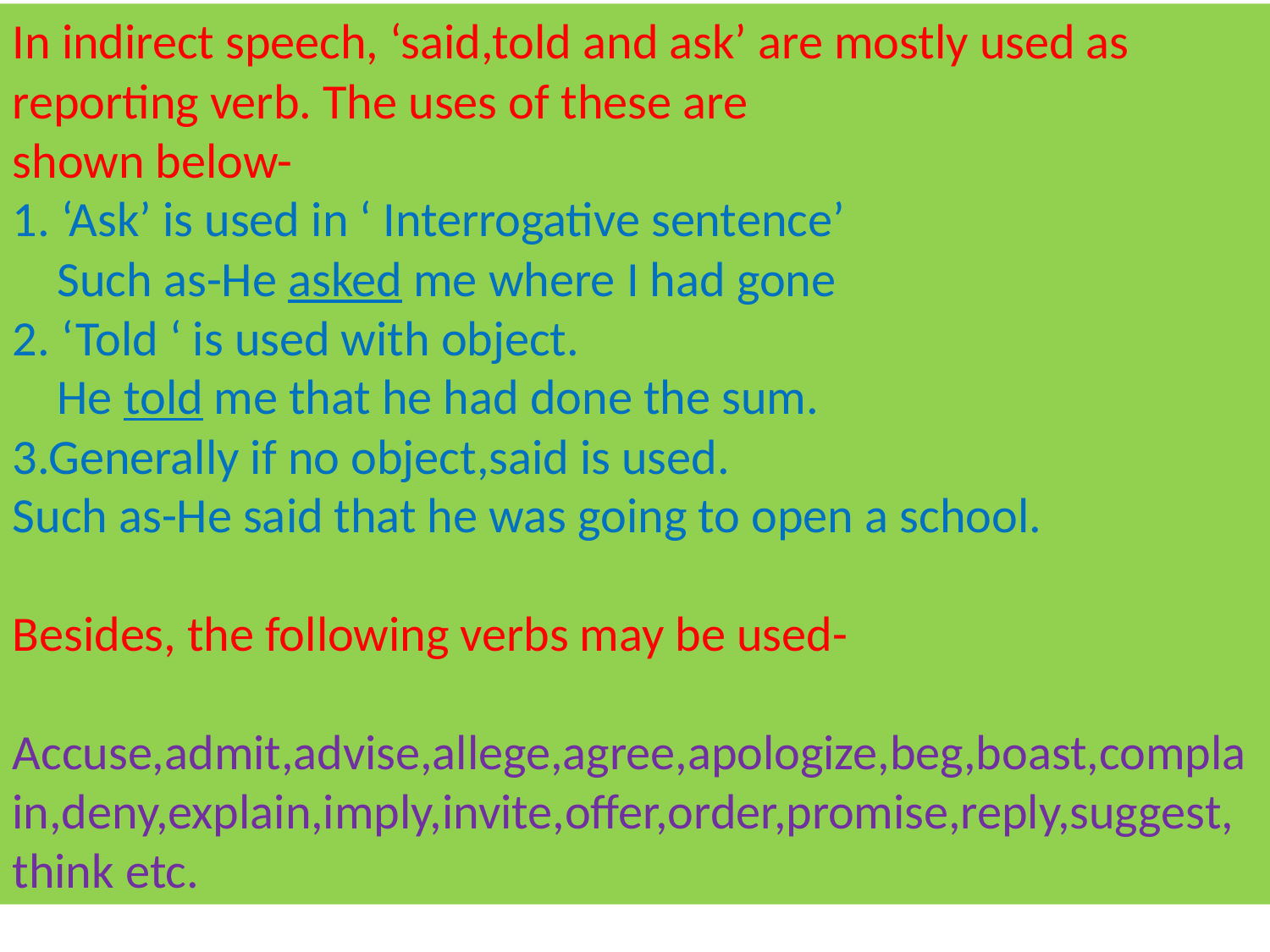

In indirect speech, ‘said,told and ask’ are mostly used as reporting verb. The uses of these are
shown below-
1. ‘Ask’ is used in ‘ Interrogative sentence’
    Such as-He asked me where I had gone
2. ‘Told ‘ is used with object.
    He told me that he had done the sum.
3.Generally if no object,said is used.
Such as-He said that he was going to open a school.

Besides, the following verbs may be used-

Accuse,admit,advise,allege,agree,apologize,beg,boast,complain,deny,explain,imply,invite,offer,order,promise,reply,suggest, think etc.